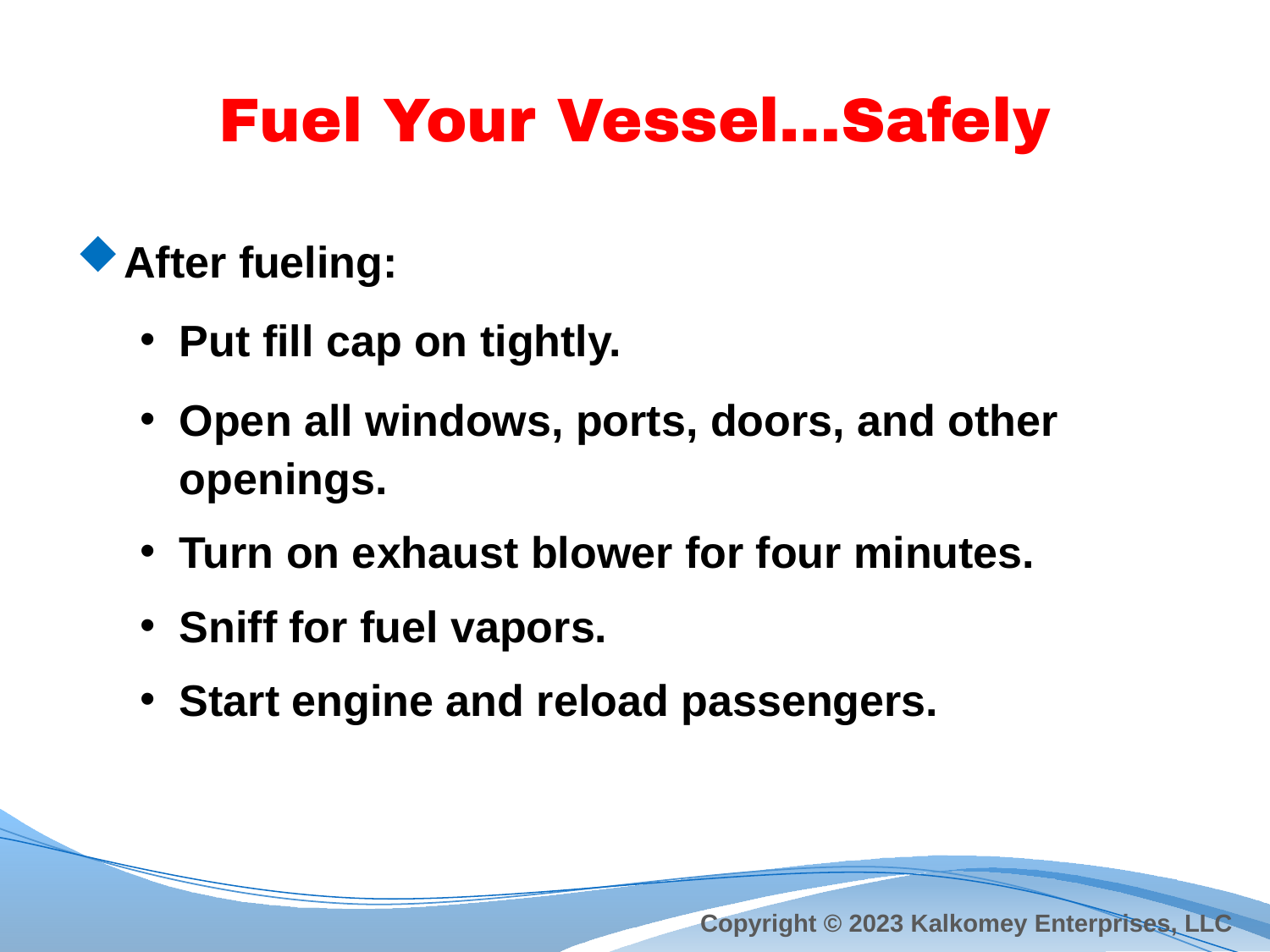

# Fuel Your Vessel…Safely
After fueling:
Put fill cap on tightly.
Open all windows, ports, doors, and other openings.
Turn on exhaust blower for four minutes.
Sniff for fuel vapors.
Start engine and reload passengers.